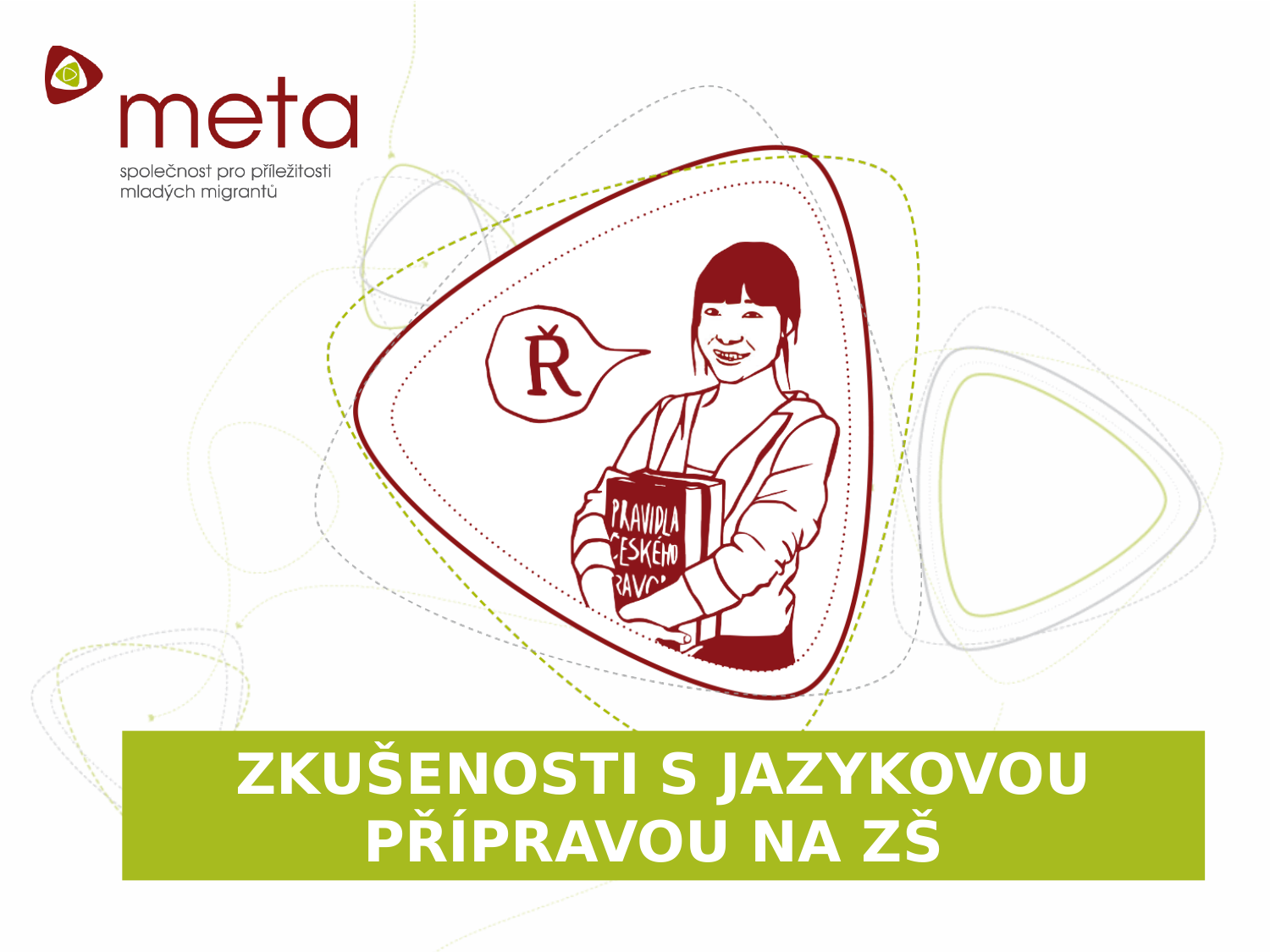

# ZKUŠENOSTI S JAZYKOVOU PŘÍPRAVOU NA ZŠ